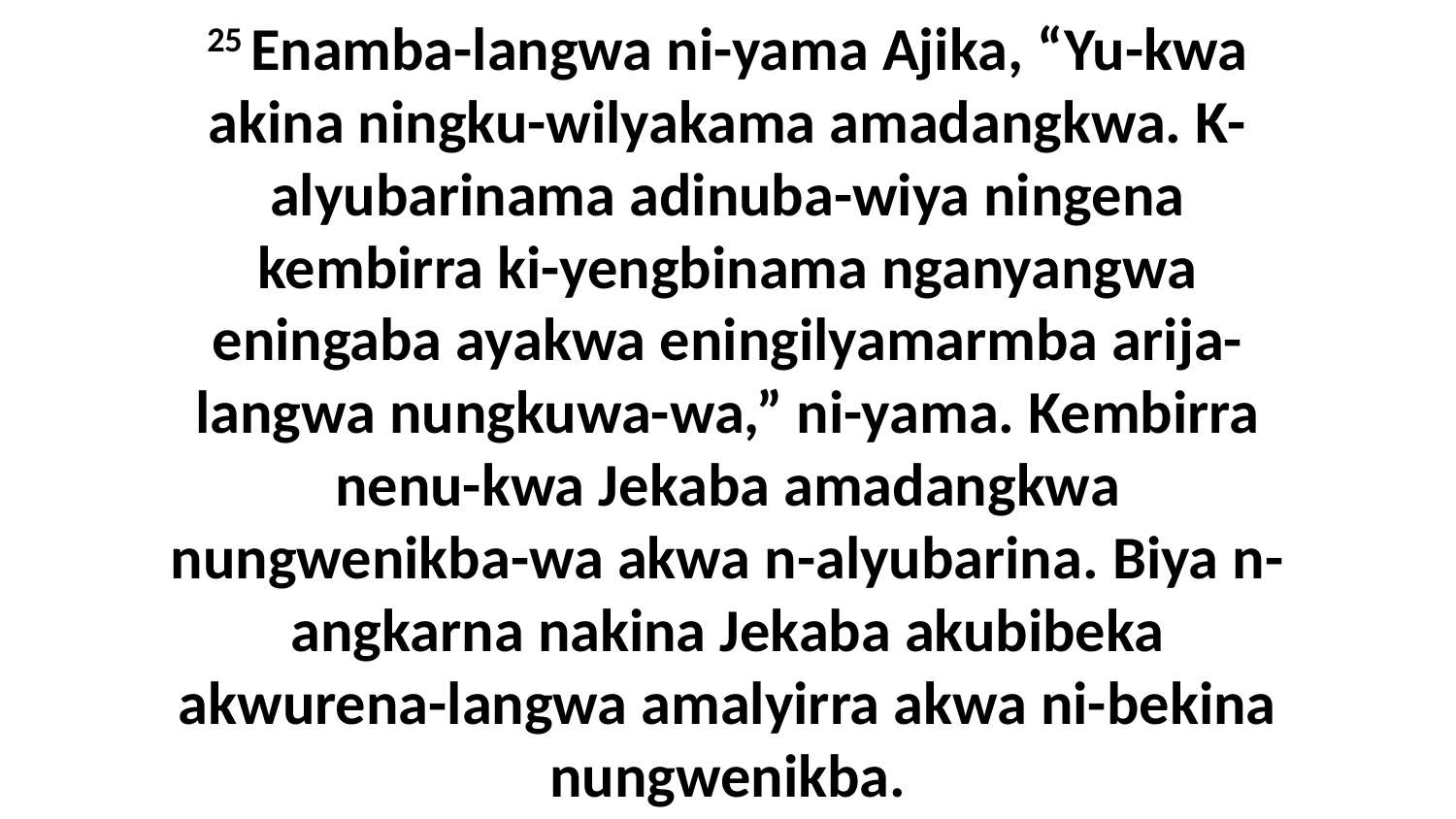

25 Enamba-langwa ni-yama Ajika, “Yu-kwa akina ningku-wilyakama amadangkwa. K-alyubarinama adinuba-wiya ningena kembirra ki-yengbinama nganyangwa eningaba ayakwa eningilyamarmba arija-langwa nungkuwa-wa,” ni-yama. Kembirra nenu-kwa Jekaba amadangkwa nungwenikba-wa akwa n-alyubarina. Biya n-angkarna nakina Jekaba akubibeka akwurena-langwa amalyirra akwa ni-bekina nungwenikba.